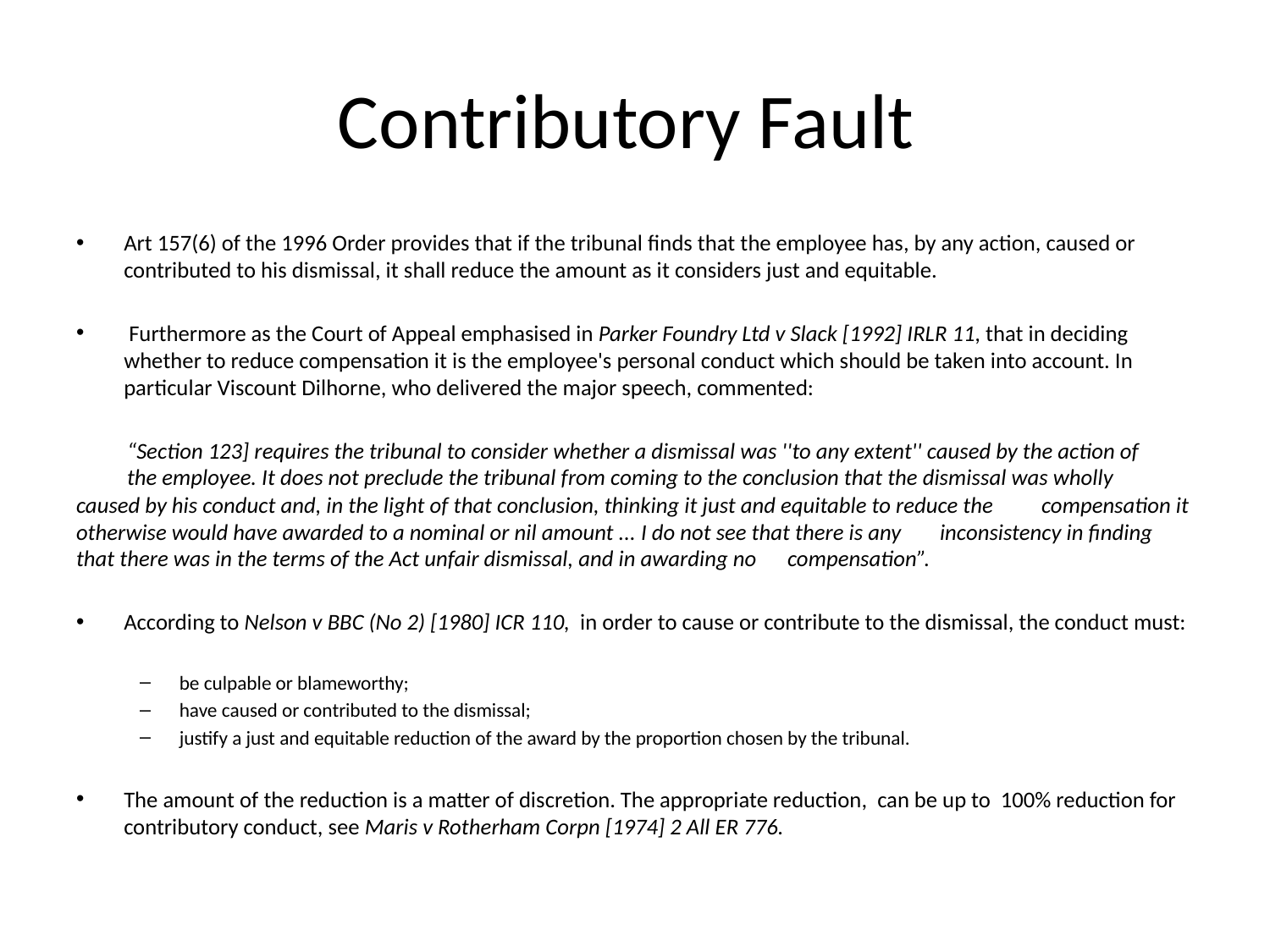

# Contributory Fault
Art 157(6) of the 1996 Order provides that if the tribunal finds that the employee has, by any action, caused or contributed to his dismissal, it shall reduce the amount as it considers just and equitable.

 Furthermore as the Court of Appeal emphasised in Parker Foundry Ltd v Slack [1992] IRLR 11, that in deciding whether to reduce compensation it is the employee's personal conduct which should be taken into account. In particular Viscount Dilhorne, who delivered the major speech, commented:

	“Section 123] requires the tribunal to consider whether a dismissal was ''to any extent'' caused by the action of 	the employee. It does not preclude the tribunal from coming to the conclusion that the dismissal was wholly 	caused by his conduct and, in the light of that conclusion, thinking it just and equitable to reduce the 	compensation it otherwise would have awarded to a nominal or nil amount ... I do not see that there is any 	inconsistency in finding that there was in the terms of the Act unfair dismissal, and in awarding no 	compensation”.

According to Nelson v BBC (No 2) [1980] ICR 110,  in order to cause or contribute to the dismissal, the conduct must:

be culpable or blameworthy;
have caused or contributed to the dismissal;
justify a just and equitable reduction of the award by the proportion chosen by the tribunal.

The amount of the reduction is a matter of discretion. The appropriate reduction,  can be up to  100% reduction for contributory conduct, see Maris v Rotherham Corpn [1974] 2 All ER 776.